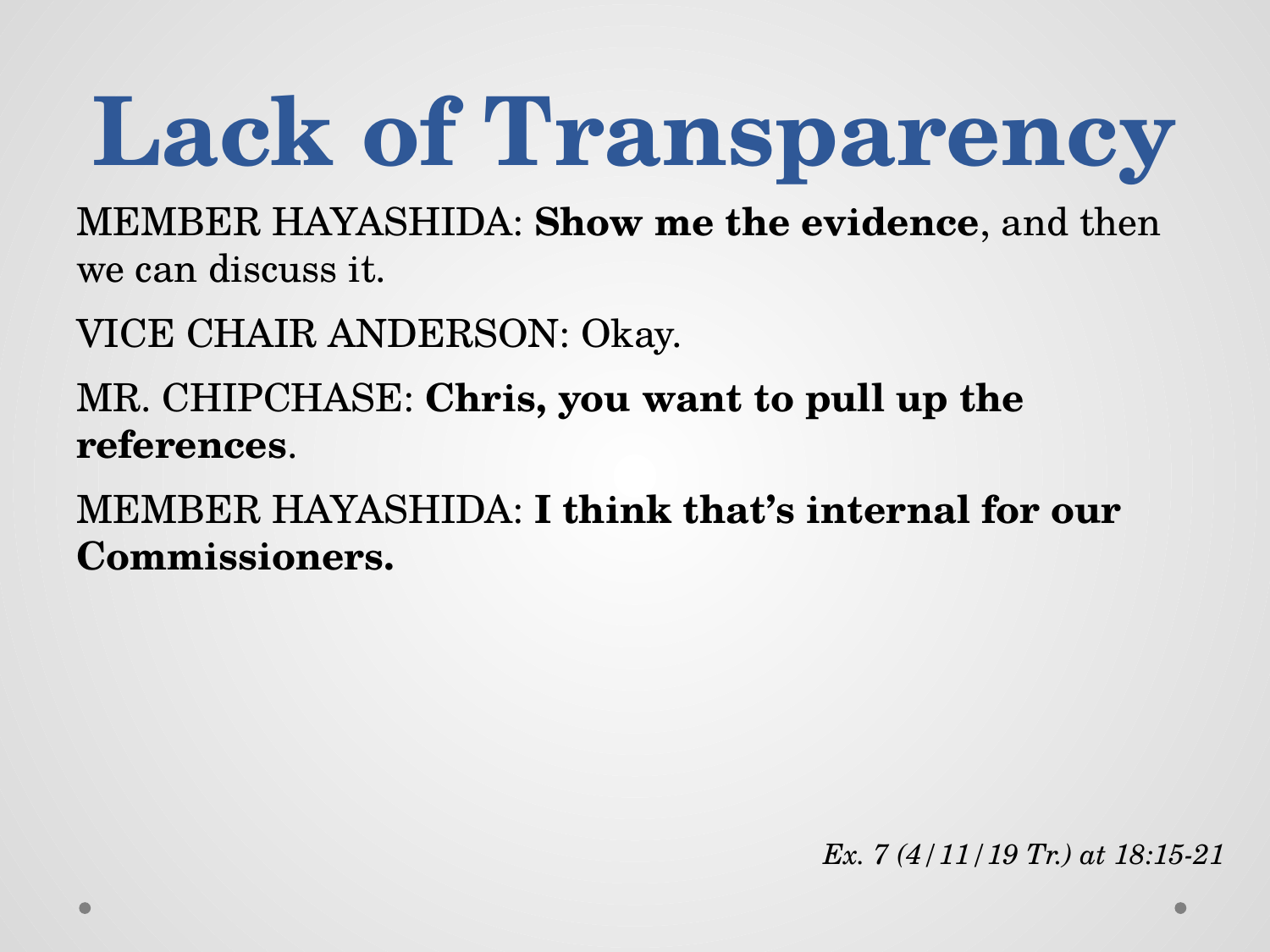

# Lack of Transparency
MEMBER HAYASHIDA: Show me the evidence, and then we can discuss it.
VICE CHAIR ANDERSON: Okay.
MR. CHIPCHASE: Chris, you want to pull up the references.
MEMBER HAYASHIDA: I think that’s internal for our Commissioners.
Ex. 7 (4/11/19 Tr.) at 18:15-21